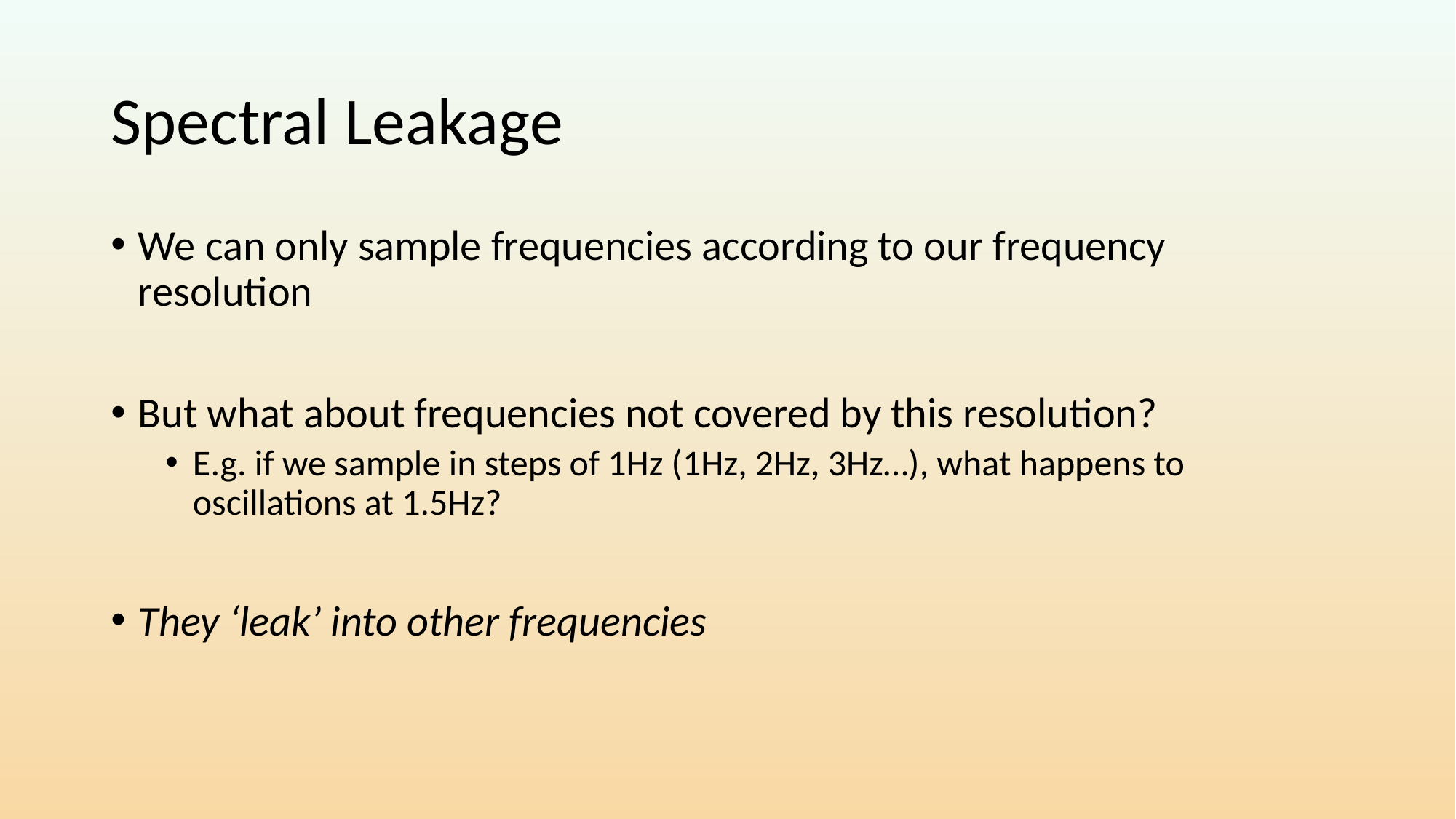

# Spectral Leakage
We can only sample frequencies according to our frequency resolution

But what about frequencies not covered by this resolution?
E.g. if we sample in steps of 1Hz (1Hz, 2Hz, 3Hz…), what happens to oscillations at 1.5Hz?

They ‘leak’ into other frequencies